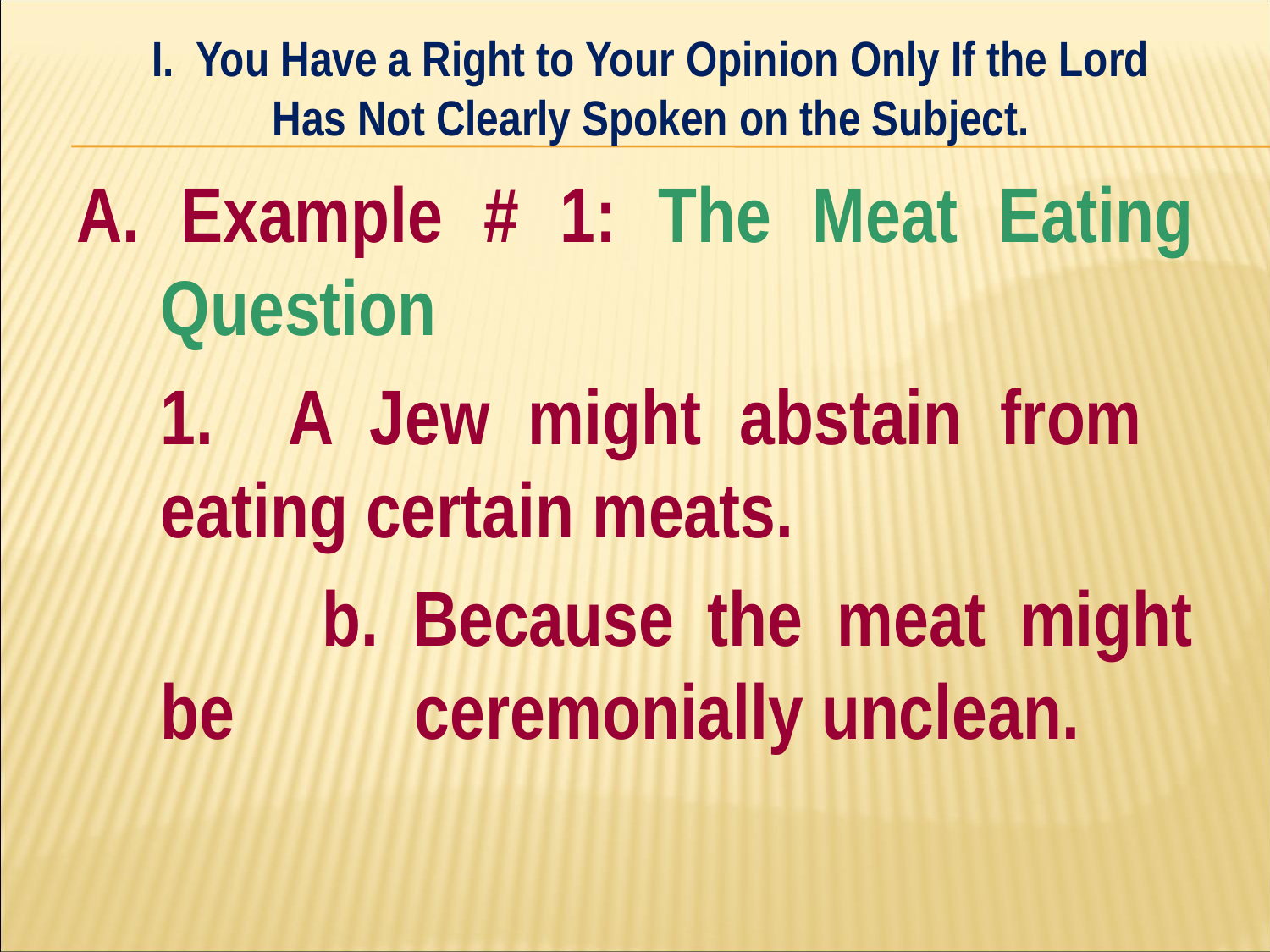

I.  You Have a Right to Your Opinion Only If the Lord Has Not Clearly Spoken on the Subject.
#
A. Example # 1: The Meat Eating Question
	1.  A Jew might abstain from 	eating certain meats.
		 b. Because the meat might be 		ceremonially unclean.